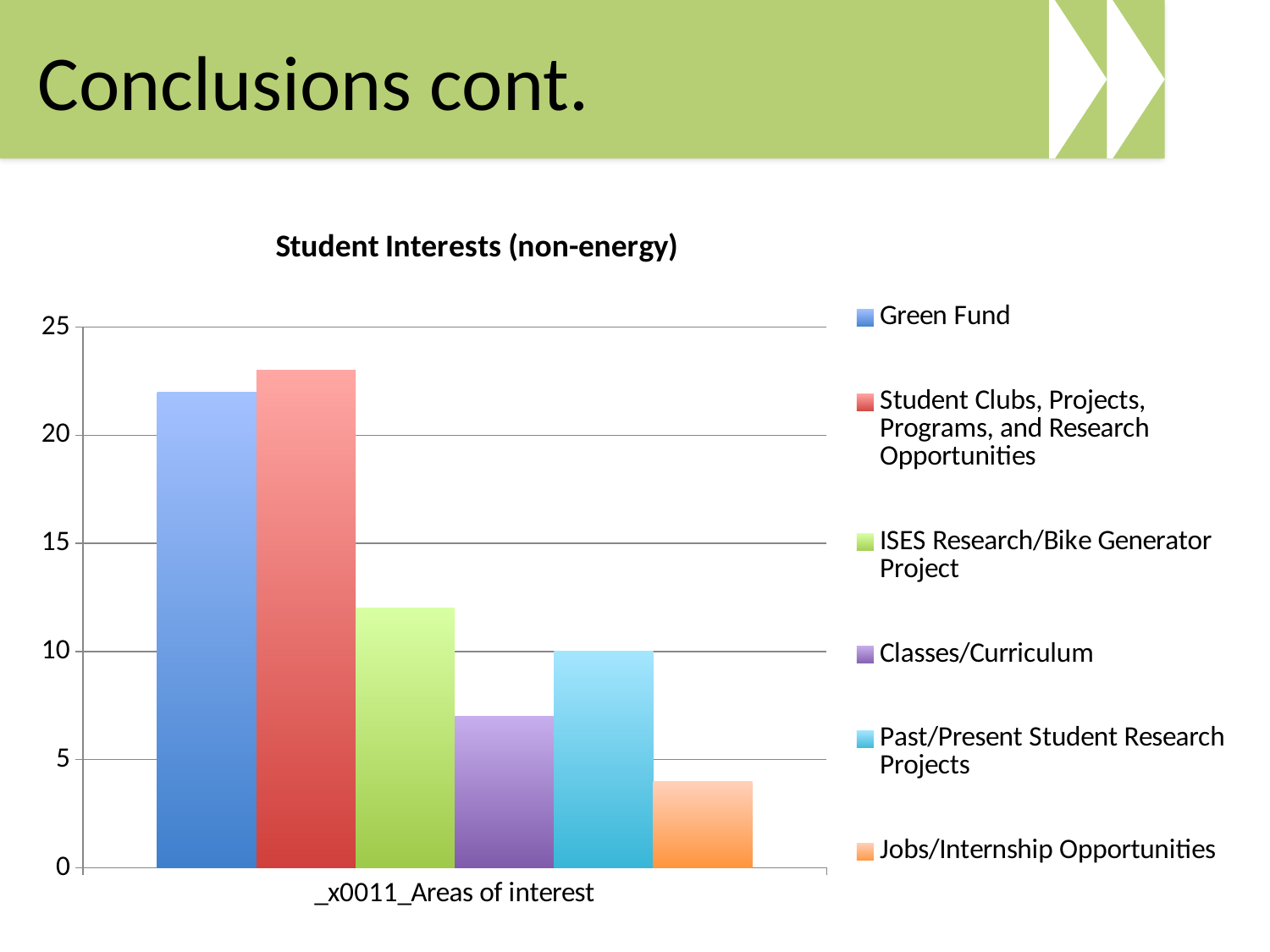

Conclusions cont.

### Chart: Student Interests (non-energy)

| Category | Green Fund | Student Clubs, Projects, Programs, and Research Opportunities | ISES Research/Bike Generator Project | Classes/Curriculum | Past/Present Student Research Projects | Jobs/Internship Opportunities |
|---|---|---|---|---|---|---|
| _x0011_Areas of interest | 22.0 | 23.0 | 12.0 | 7.0 | 10.0 | 4.0 |